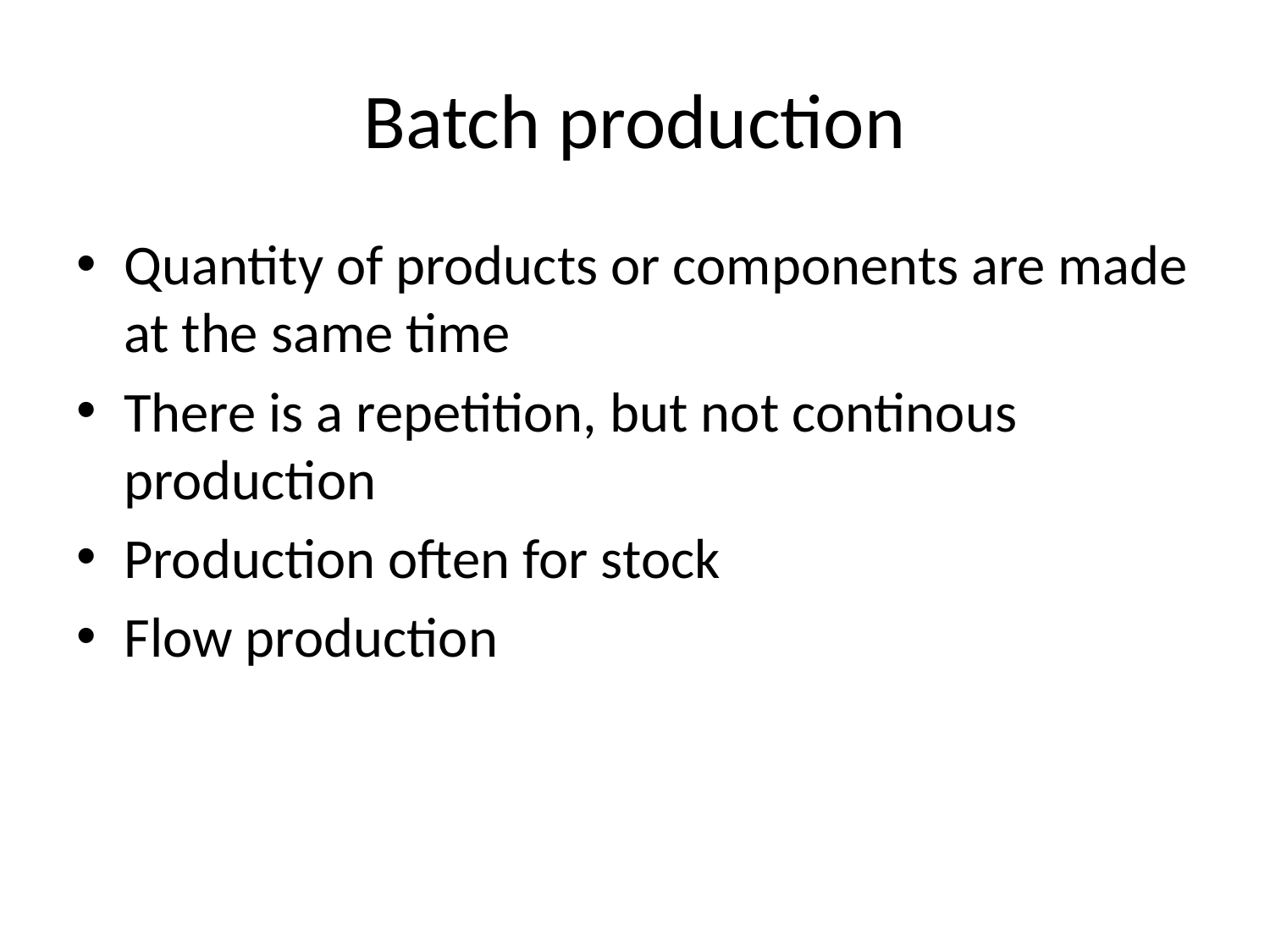

# Batch production
Quantity of products or components are made at the same time
There is a repetition, but not continous production
Production often for stock
Flow production